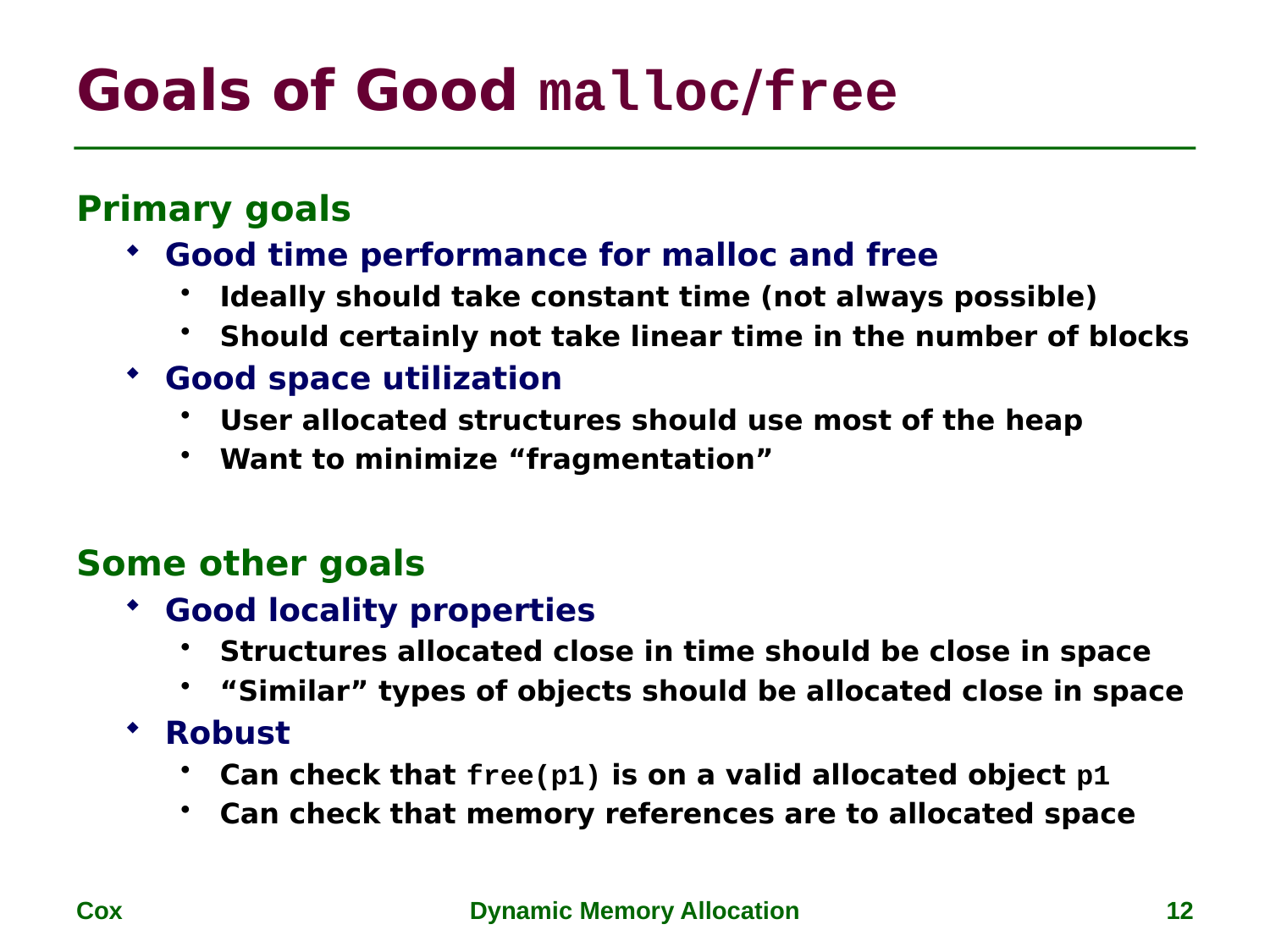

# Goals of Good malloc/free
Primary goals
Good time performance for malloc and free
Ideally should take constant time (not always possible)
Should certainly not take linear time in the number of blocks
Good space utilization
User allocated structures should use most of the heap
Want to minimize “fragmentation”

Some other goals
Good locality properties
Structures allocated close in time should be close in space
“Similar” types of objects should be allocated close in space
Robust
Can check that free(p1) is on a valid allocated object p1
Can check that memory references are to allocated space
Cox
Dynamic Memory Allocation
12